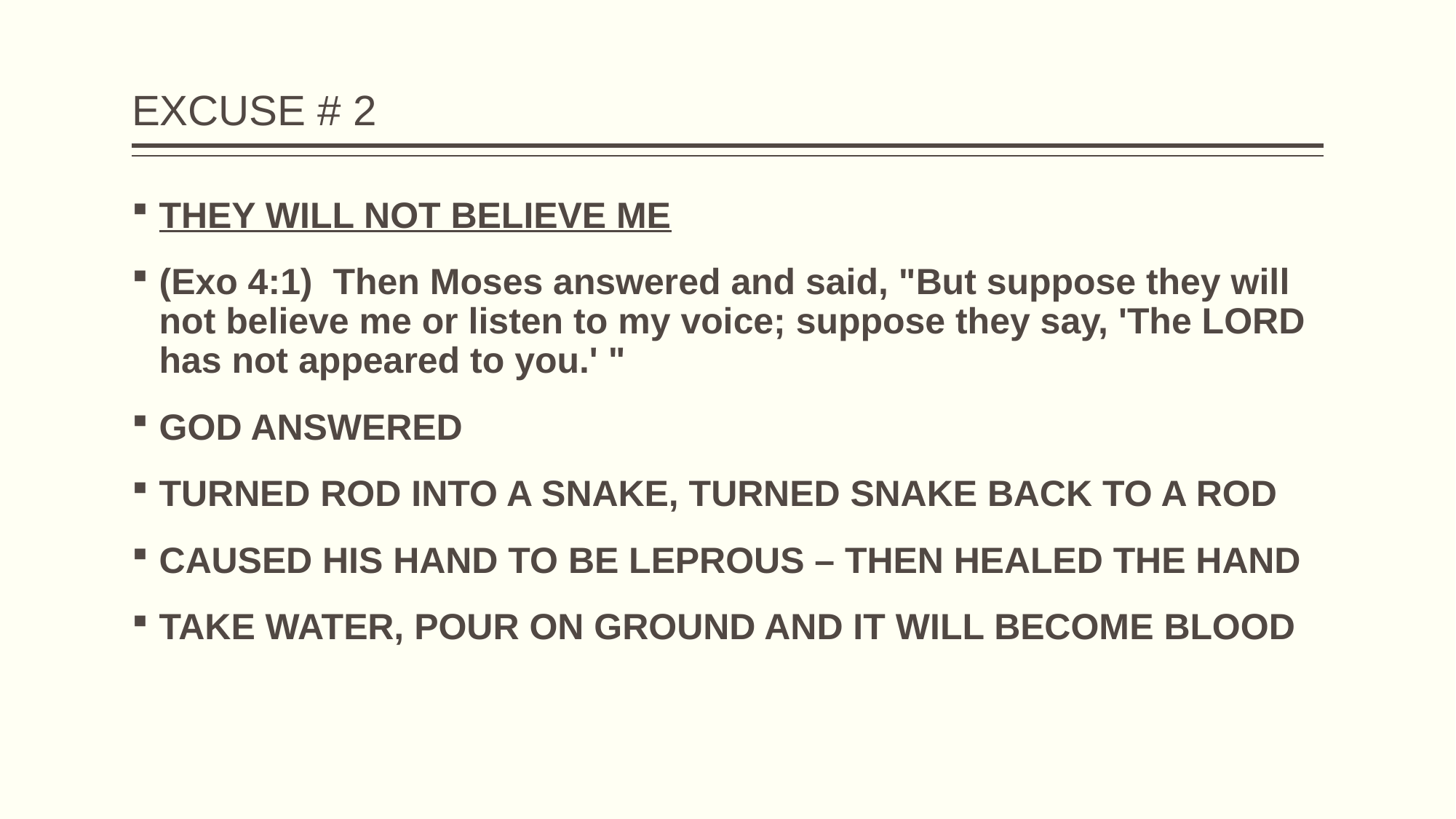

# EXCUSE # 2
THEY WILL NOT BELIEVE ME
(Exo 4:1)  Then Moses answered and said, "But suppose they will not believe me or listen to my voice; suppose they say, 'The LORD has not appeared to you.' "
GOD ANSWERED
TURNED ROD INTO A SNAKE, TURNED SNAKE BACK TO A ROD
CAUSED HIS HAND TO BE LEPROUS – THEN HEALED THE HAND
TAKE WATER, POUR ON GROUND AND IT WILL BECOME BLOOD